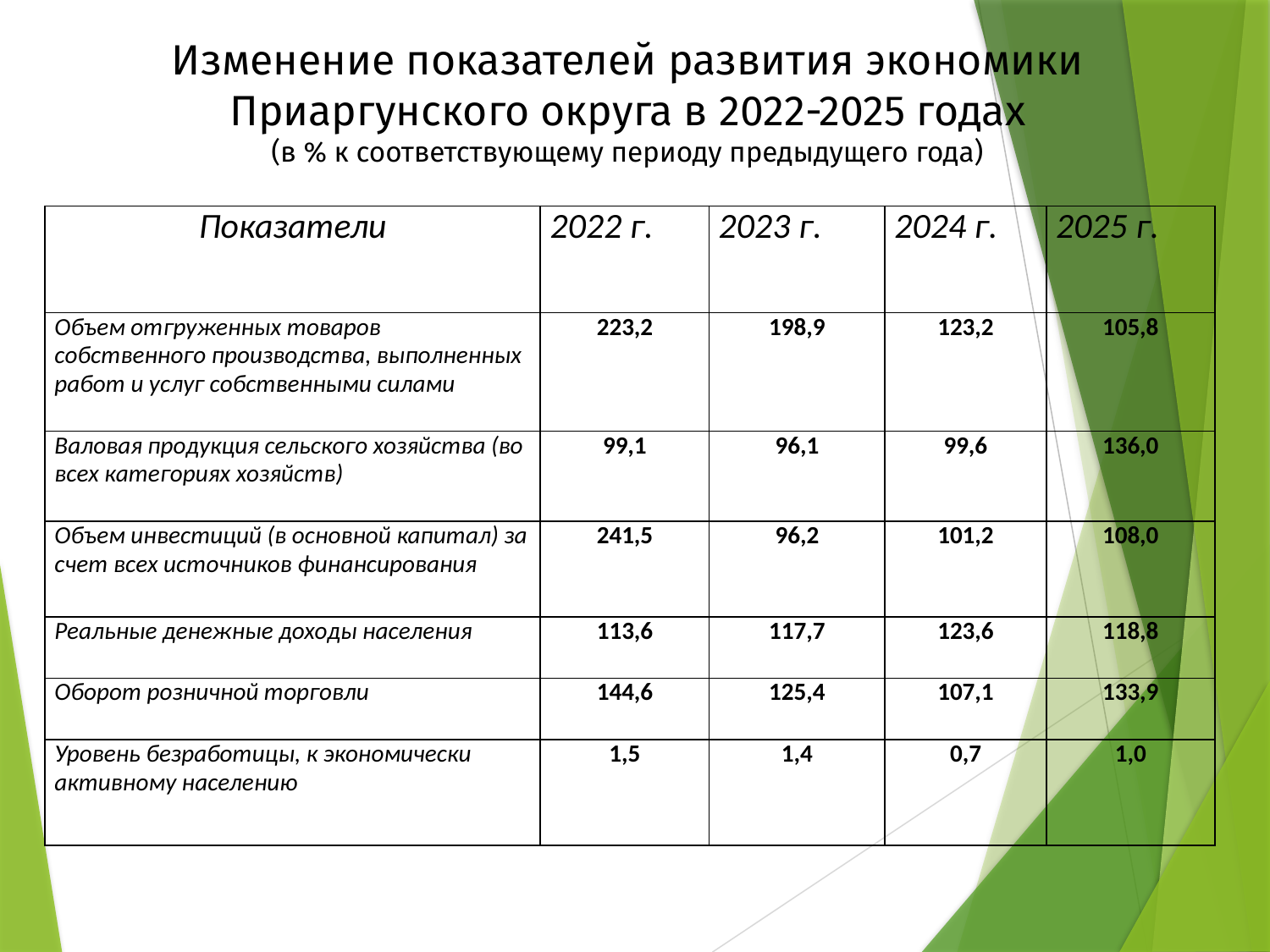

Изменение показателей развития экономики
Приаргунского округа в 2022-2025 годах
(в % к соответствующему периоду предыдущего года)
| Показатели | 2022 г. | 2023 г. | 2024 г. | 2025 г. |
| --- | --- | --- | --- | --- |
| Объем отгруженных товаров собственного производства, выполненных работ и услуг собственными силами | 223,2 | 198,9 | 123,2 | 105,8 |
| Валовая продукция сельского хозяйства (во всех категориях хозяйств) | 99,1 | 96,1 | 99,6 | 136,0 |
| Объем инвестиций (в основной капитал) за счет всех источников финансирования | 241,5 | 96,2 | 101,2 | 108,0 |
| Реальные денежные доходы населения | 113,6 | 117,7 | 123,6 | 118,8 |
| Оборот розничной торговли | 144,6 | 125,4 | 107,1 | 133,9 |
| Уровень безработицы, к экономически активному населению | 1,5 | 1,4 | 0,7 | 1,0 |